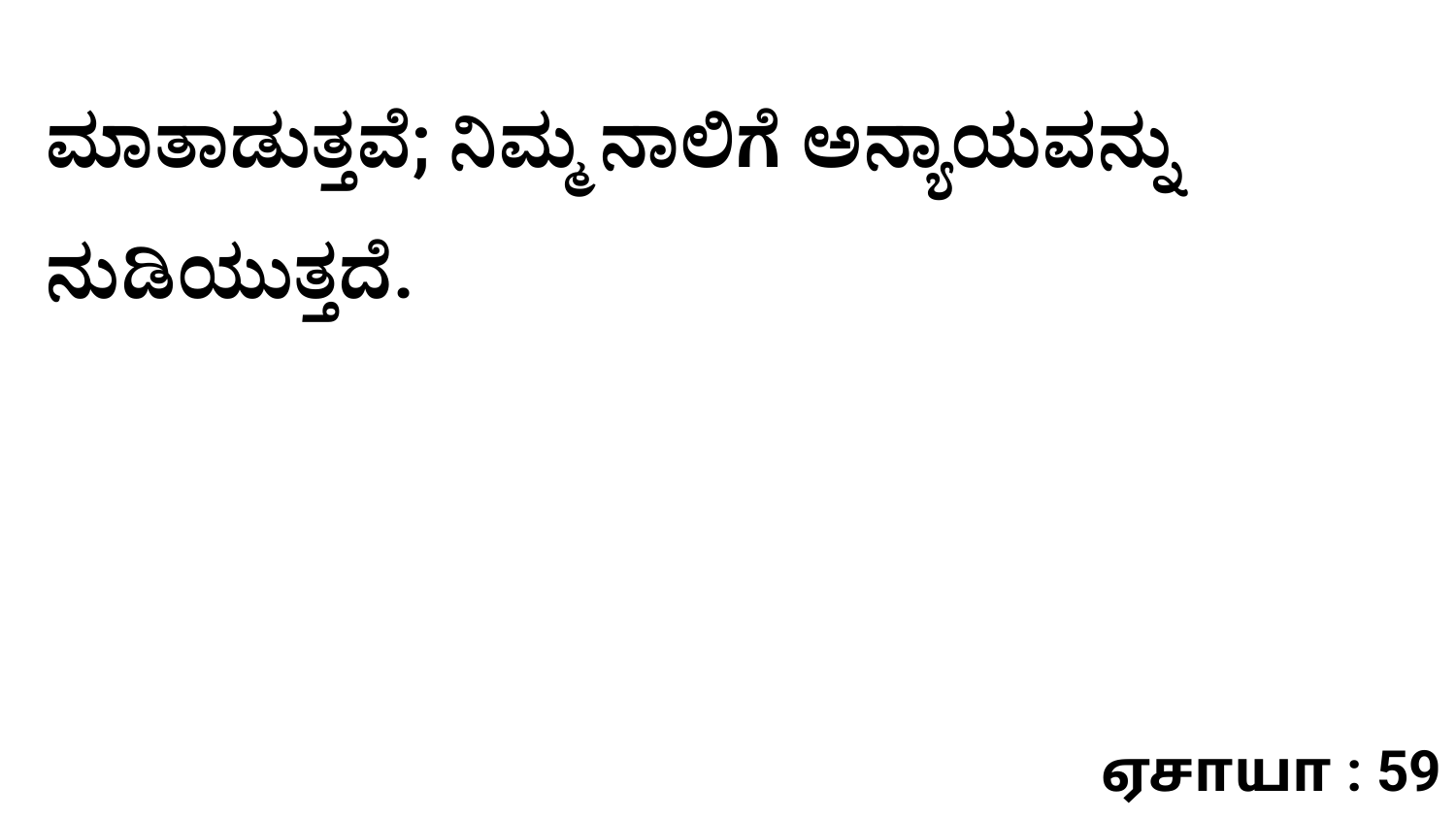

ಮಾತಾಡುತ್ತವೆ; ನಿಮ್ಮ ನಾಲಿಗೆ ಅನ್ಯಾಯವನ್ನು ನುಡಿಯುತ್ತದೆ.
ஏசாயா : 59